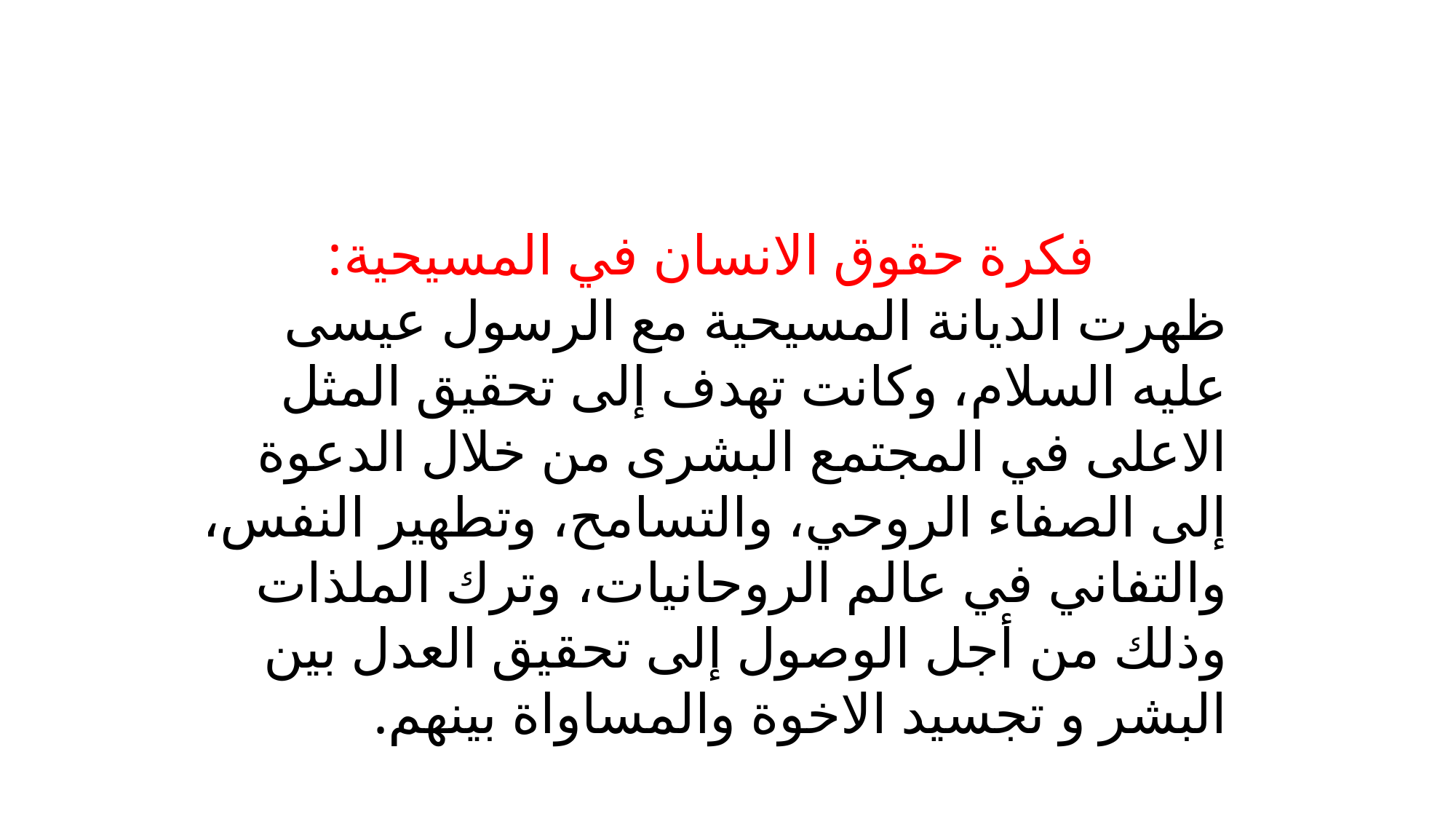

فكرة حقوق الانسان في المسيحية:
ظهرت الديانة المسيحية مع الرسول عيسى عليه السلام، وكانت تهدف إلى تحقيق المثل الاعلى في المجتمع البشرى من خلال الدعوة إلى الصفاء الروحي، والتسامح، وتطهير النفس، والتفاني في عالم الروحانيات، وترك الملذات وذلك من أجل الوصول إلى تحقيق العدل بين البشر و تجسيد الاخوة والمساواة بينهم.